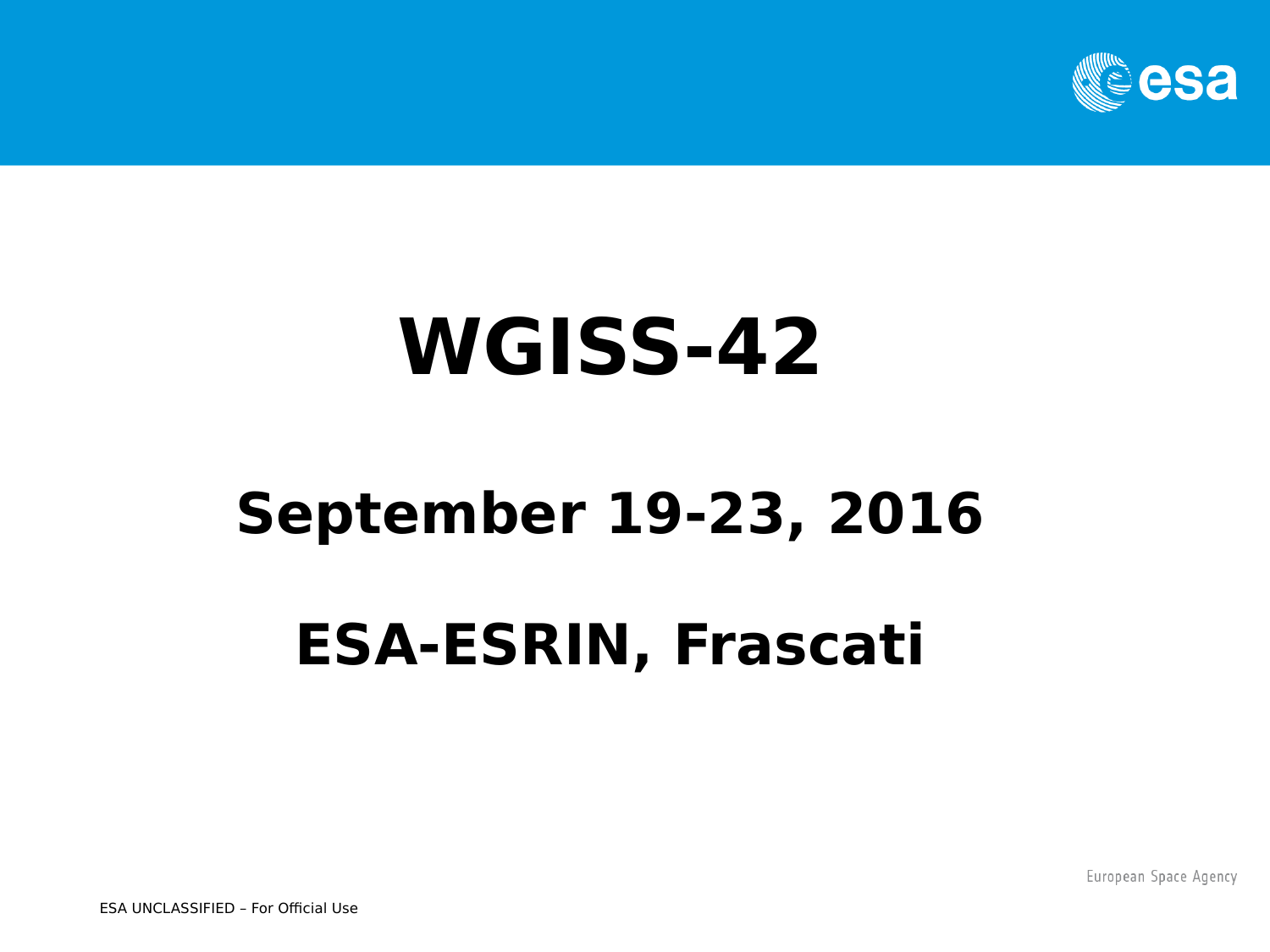

WGISS-42

September 19-23, 2016

ESA-ESRIN, Frascati

ESA UNCLASSIFIED – For Official Use